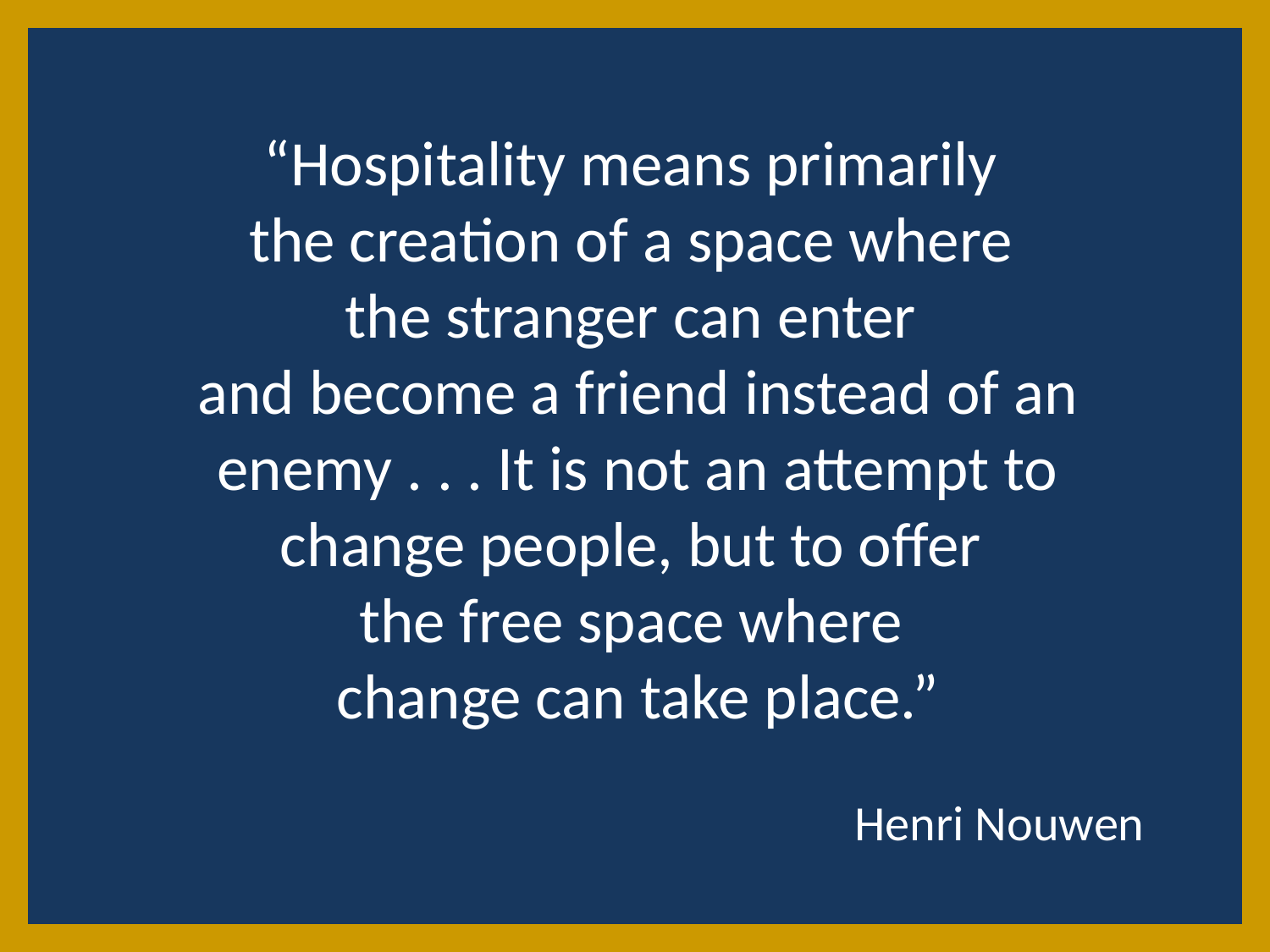

“Hospitality means primarily
the creation of a space where
the stranger can enter
and become a friend instead of an enemy . . . It is not an attempt to change people, but to offer
the free space where
change can take place.”

Henri Nouwen